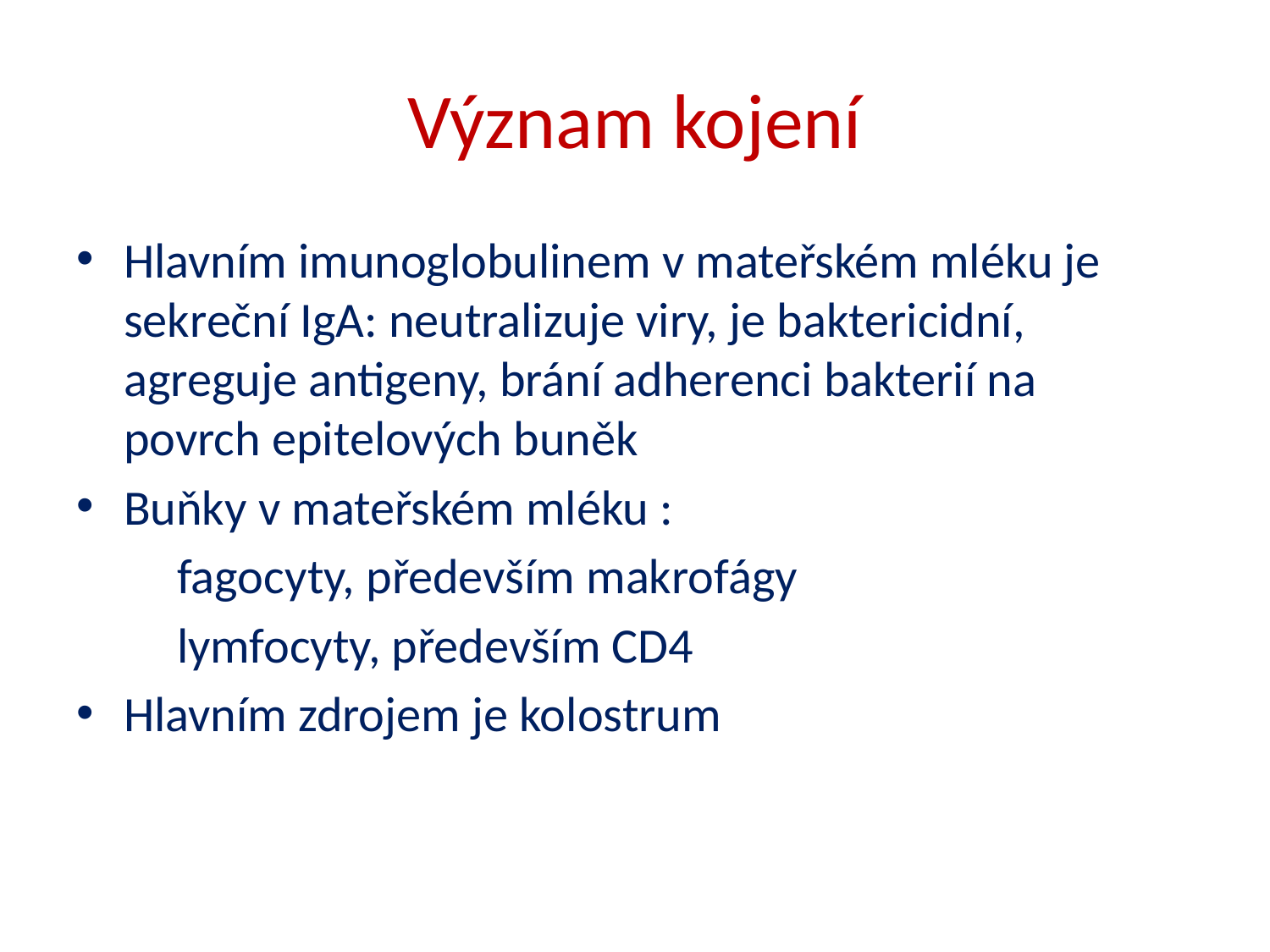

# Význam kojení
Hlavním imunoglobulinem v mateřském mléku je sekreční IgA: neutralizuje viry, je baktericidní, agreguje antigeny, brání adherenci bakterií na  povrch epitelových buněk
Buňky v mateřském mléku :
         fagocyty, především makrofágy
         lymfocyty, především CD4
Hlavním zdrojem je kolostrum